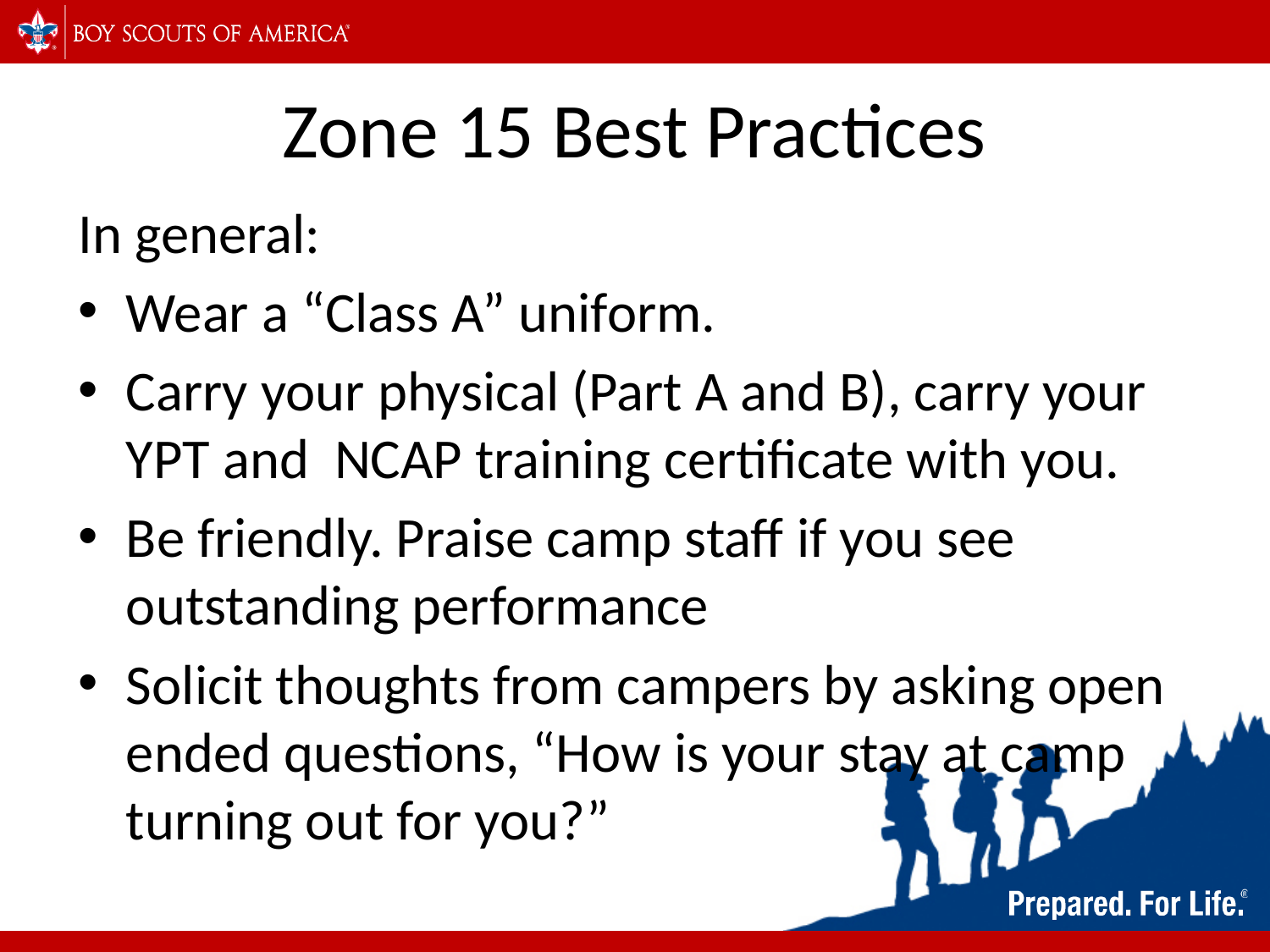

# Zone 15 Best Practices
In general:
Wear a “Class A” uniform.
Carry your physical (Part A and B), carry your YPT and  NCAP training certificate with you.
Be friendly. Praise camp staff if you see outstanding performance
Solicit thoughts from campers by asking open ended questions, “How is your stay at camp turning out for you?”